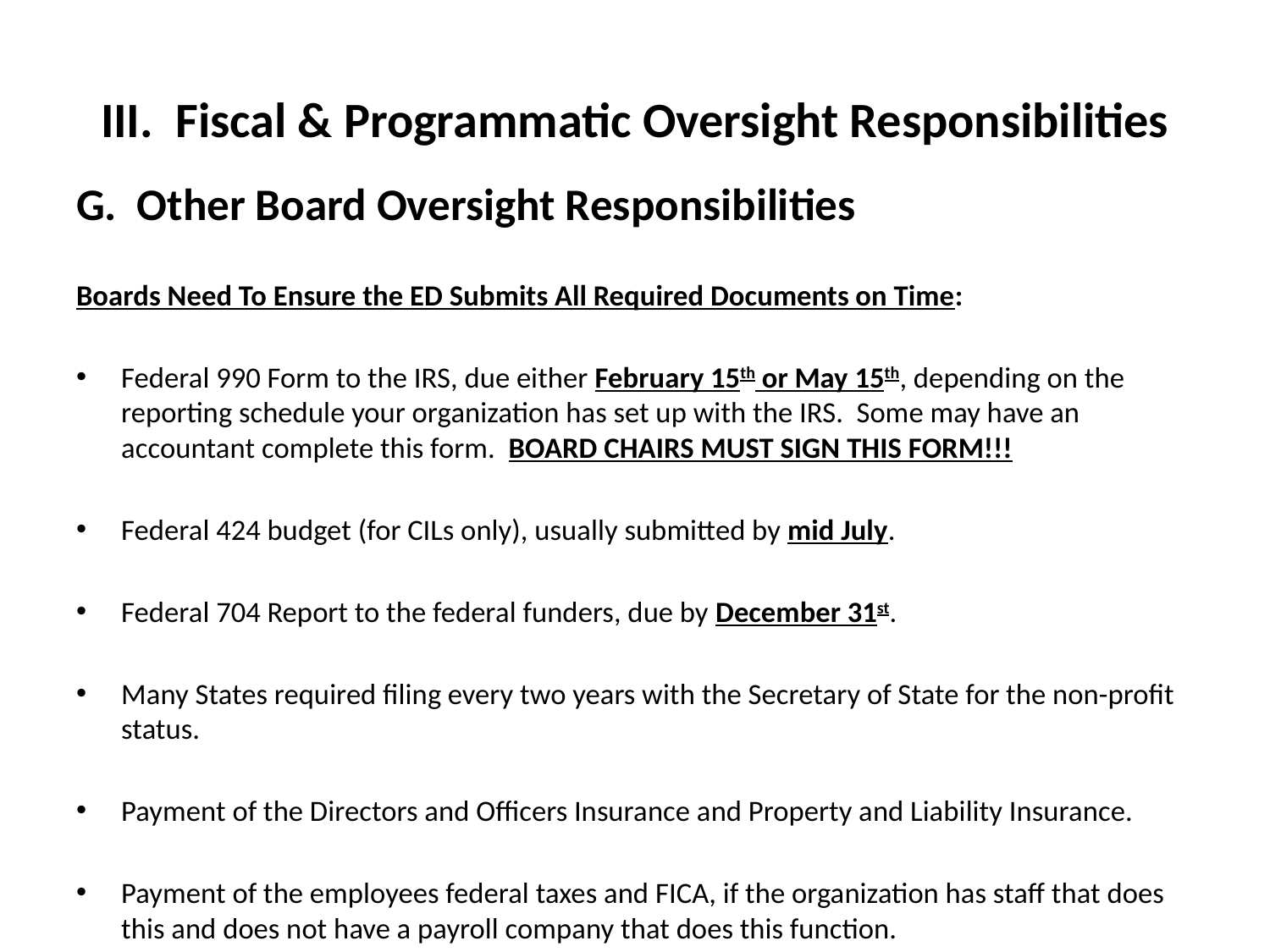

# III.  Fiscal & Programmatic Oversight Responsibilities
G.  Other Board Oversight Responsibilities

Boards Need To Ensure the ED Submits All Required Documents on Time:

Federal 990 Form to the IRS, due either February 15th or May 15th, depending on the reporting schedule your organization has set up with the IRS.  Some may have an accountant complete this form.  BOARD CHAIRS MUST SIGN THIS FORM!!!

Federal 424 budget (for CILs only), usually submitted by mid July.

Federal 704 Report to the federal funders, due by December 31st.

Many States required filing every two years with the Secretary of State for the non-profit status.

Payment of the Directors and Officers Insurance and Property and Liability Insurance.

Payment of the employees federal taxes and FICA, if the organization has staff that does this and does not have a payroll company that does this function.